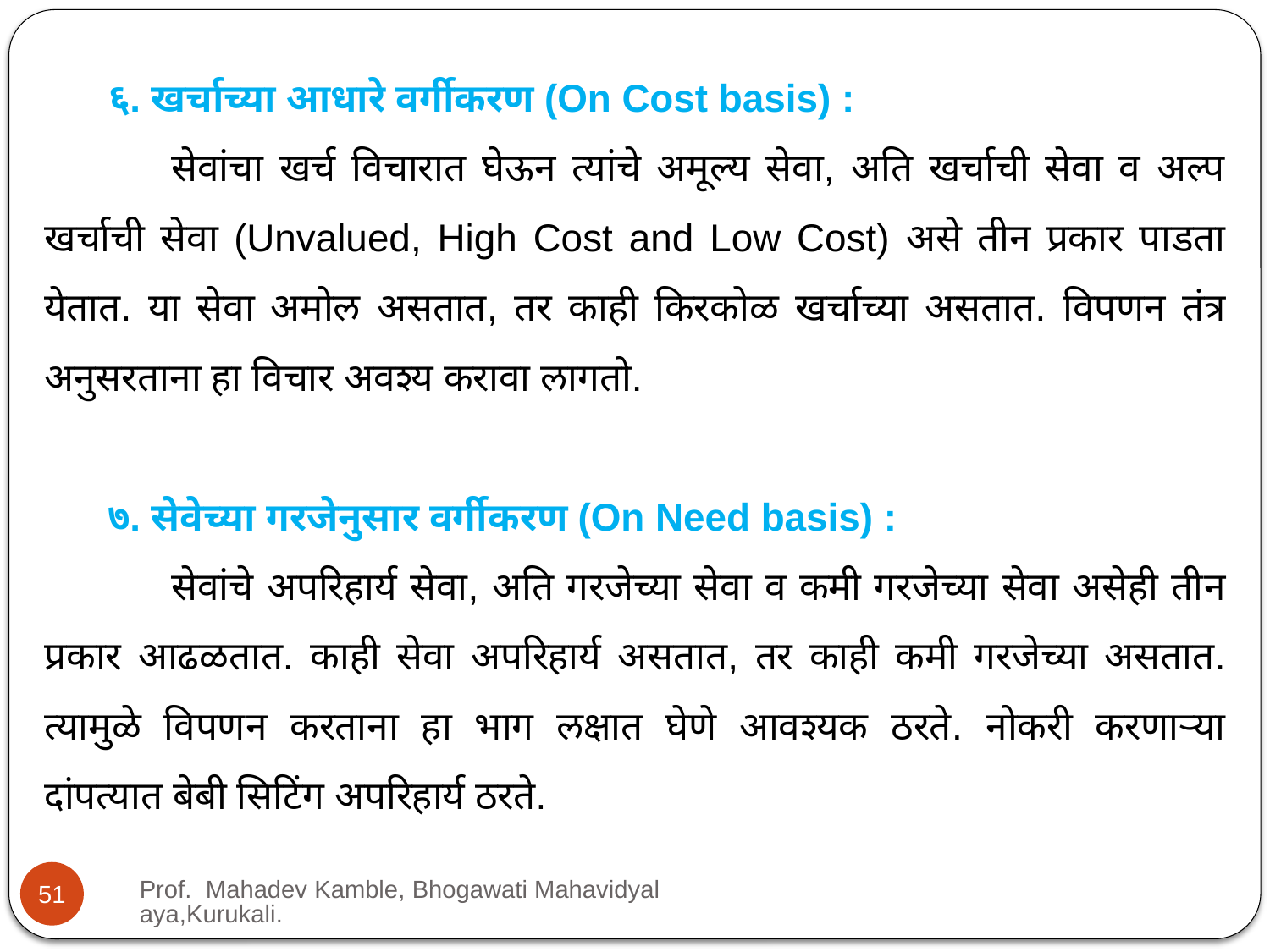

६. खर्चाच्या आधारे वर्गीकरण (On Cost basis) :
	सेवांचा खर्च विचारात घेऊन त्यांचे अमूल्य सेवा, अति खर्चाची सेवा व अल्प खर्चाची सेवा (Unvalued, High Cost and Low Cost) असे तीन प्रकार पाडता येतात. या सेवा अमोल असतात, तर काही किरकोळ खर्चाच्या असतात. विपणन तंत्र अनुसरताना हा विचार अवश्य करावा लागतो.

७. सेवेच्या गरजेनुसार वर्गीकरण (On Need basis) :
	सेवांचे अपरिहार्य सेवा, अति गरजेच्या सेवा व कमी गरजेच्या सेवा असेही तीन प्रकार आढळतात. काही सेवा अपरिहार्य असतात, तर काही कमी गरजेच्या असतात. त्यामुळे विपणन करताना हा भाग लक्षात घेणे आवश्यक ठरते. नोकरी करणाऱ्या दांपत्यात बेबी सिटिंग अपरिहार्य ठरते.
Prof.  Mahadev Kamble, Bhogawati Mahavidyalaya,Kurukali.
51